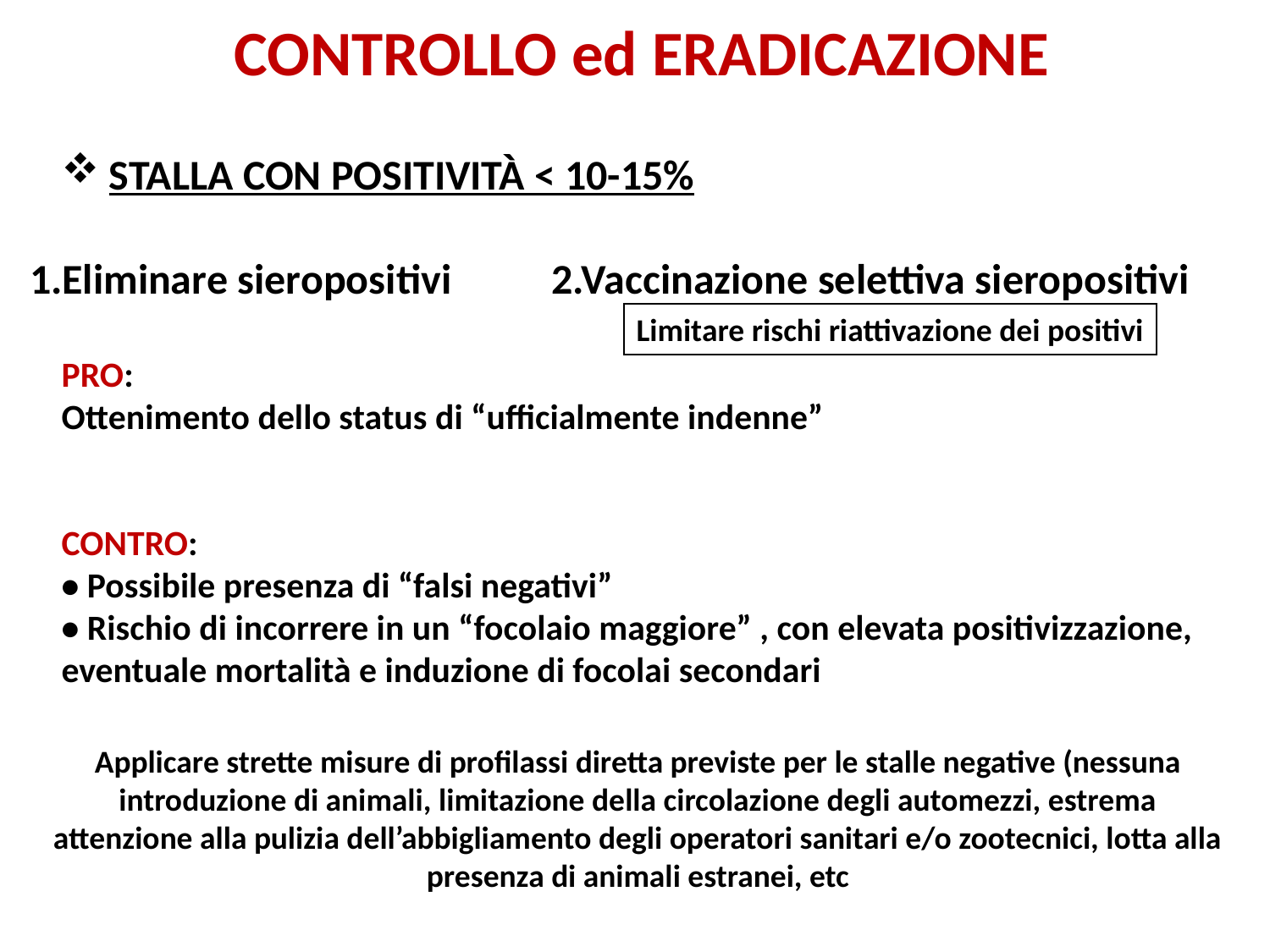

CONTROLLO ed ERADICAZIONE
STALLA CON POSITIVITÀ < 10-15%
1.Eliminare sieropositivi
2.Vaccinazione selettiva sieropositivi
Limitare rischi riattivazione dei positivi
PRO:
Ottenimento dello status di “ufficialmente indenne”
CONTRO:
• Possibile presenza di “falsi negativi”
• Rischio di incorrere in un “focolaio maggiore” , con elevata positivizzazione, eventuale mortalità e induzione di focolai secondari
Applicare strette misure di profilassi diretta previste per le stalle negative (nessuna introduzione di animali, limitazione della circolazione degli automezzi, estrema attenzione alla pulizia dell’abbigliamento degli operatori sanitari e/o zootecnici, lotta alla presenza di animali estranei, etc